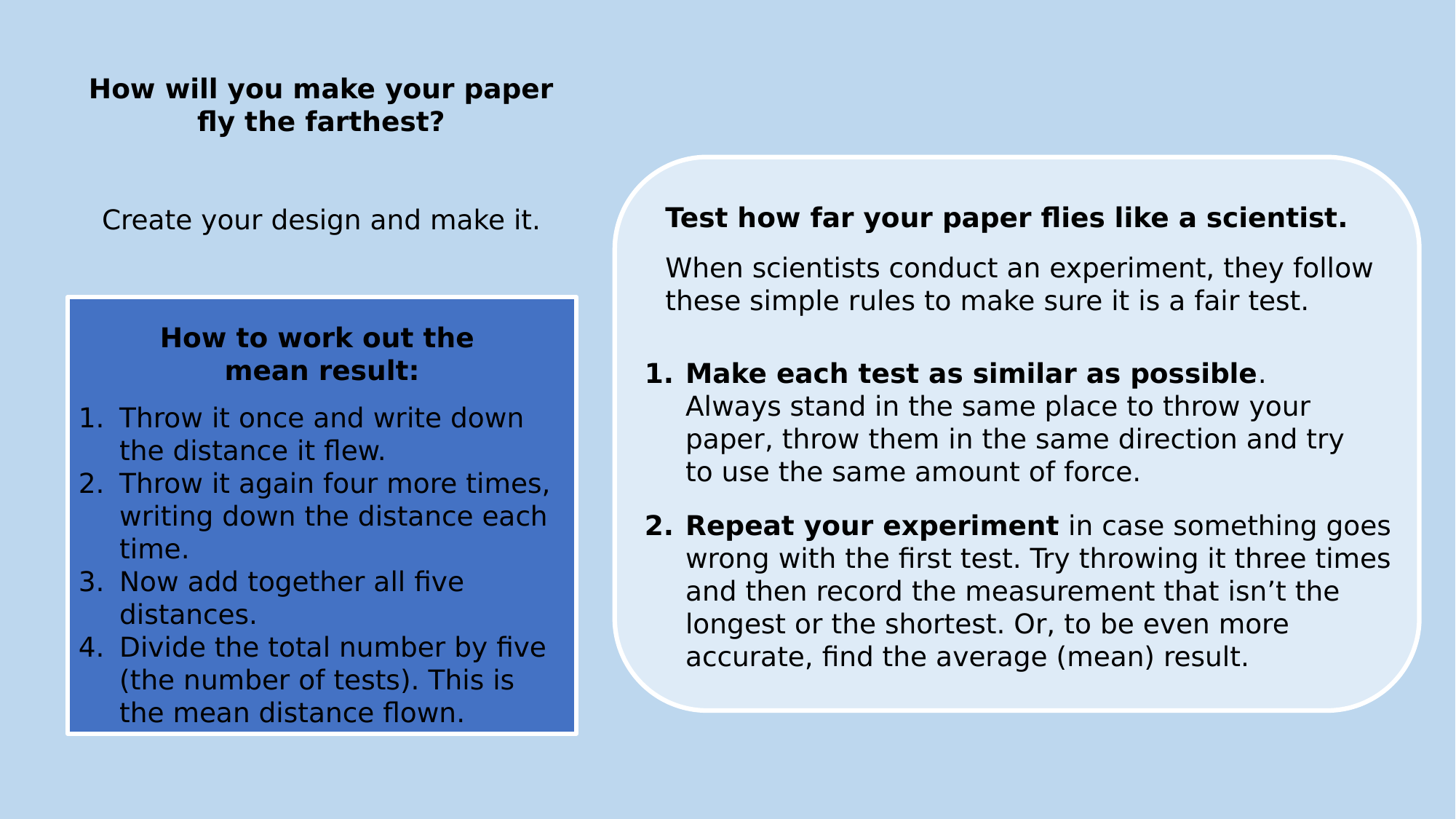

How will you make your paper
fly the farthest?

Create your design and make it.

Test how far your paper flies like a scientist.
When scientists conduct an experiment, they follow these simple rules to make sure it is a fair test.

How to work out the
mean result:

Throw it once and write down the distance it flew.
Throw it again four more times, writing down the distance each time.
Now add together all five distances.
Divide the total number by five (the number of tests). This is the mean distance flown.
Make each test as similar as possible. Always stand in the same place to throw your paper, throw them in the same direction and try to use the same amount of force.
Repeat your experiment in case something goes wrong with the first test. Try throwing it three times and then record the measurement that isn’t the longest or the shortest. Or, to be even more accurate, find the average (mean) result.